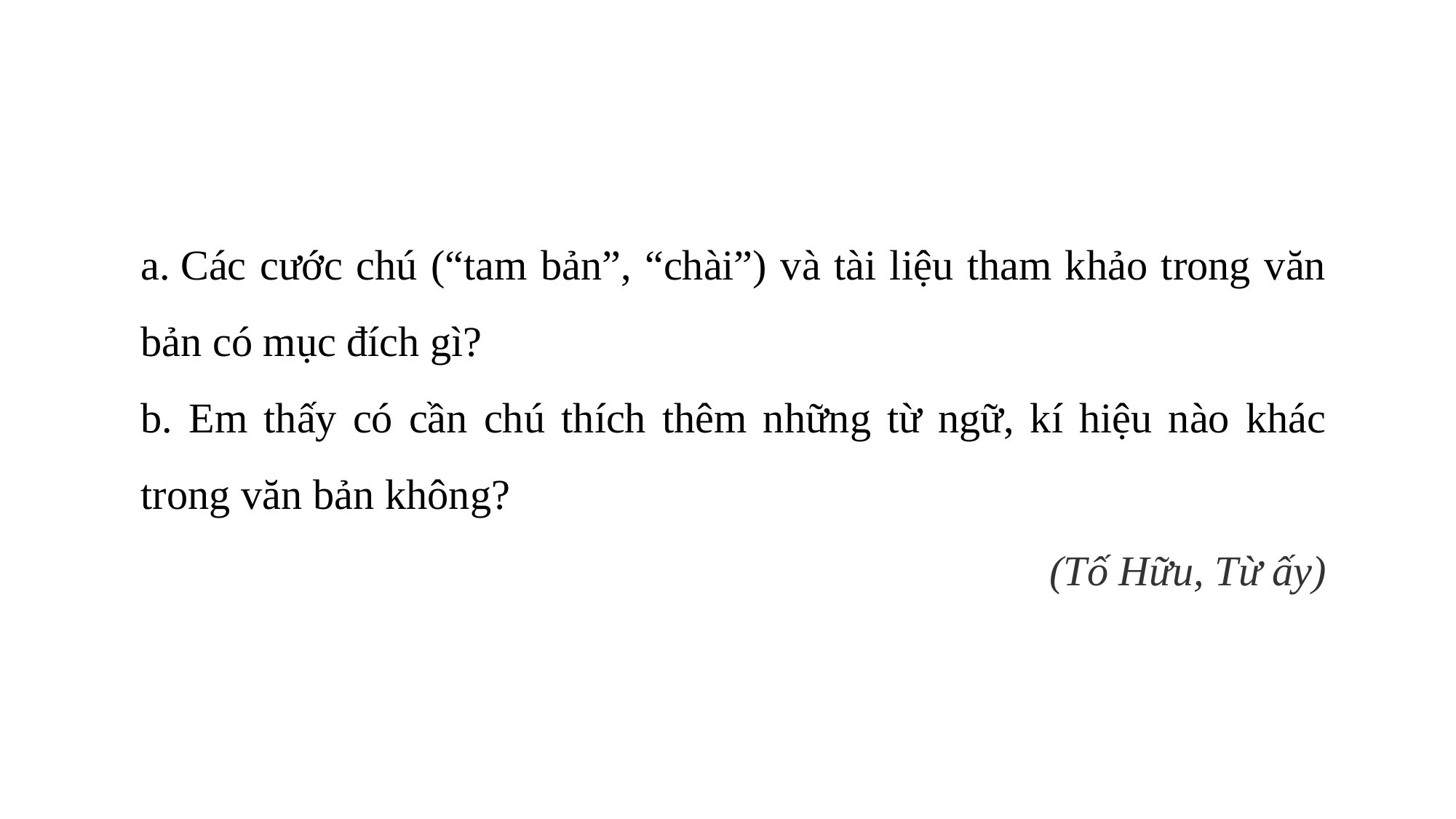

a. Các cước chú (“tam bản”, “chài”) và tài liệu tham khảo trong văn bản có mục đích gì?
b. Em thấy có cần chú thích thêm những từ ngữ, kí hiệu nào khác trong văn bản không?
(Tố Hữu, Từ ấy)